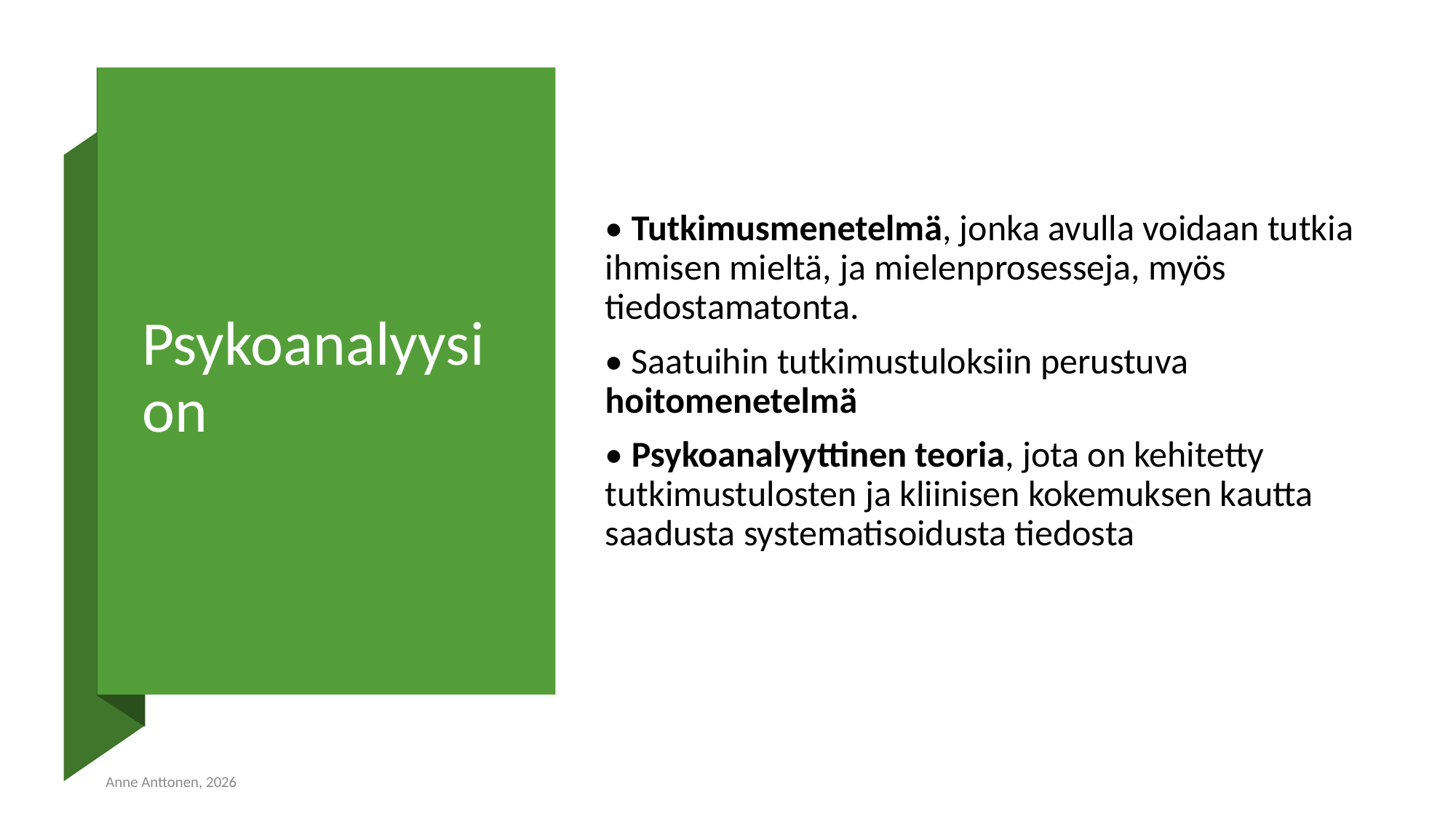

# Psykoanalyysi on
• Tutkimusmenetelmä, jonka avulla voidaan tutkia ihmisen mieltä, ja mielenprosesseja, myös tiedostamatonta.
• Saatuihin tutkimustuloksiin perustuva hoitomenetelmä
• Psykoanalyyttinen teoria, jota on kehitetty tutkimustulosten ja kliinisen kokemuksen kautta saadusta systematisoidusta tiedosta
Anne Anttonen, 2026